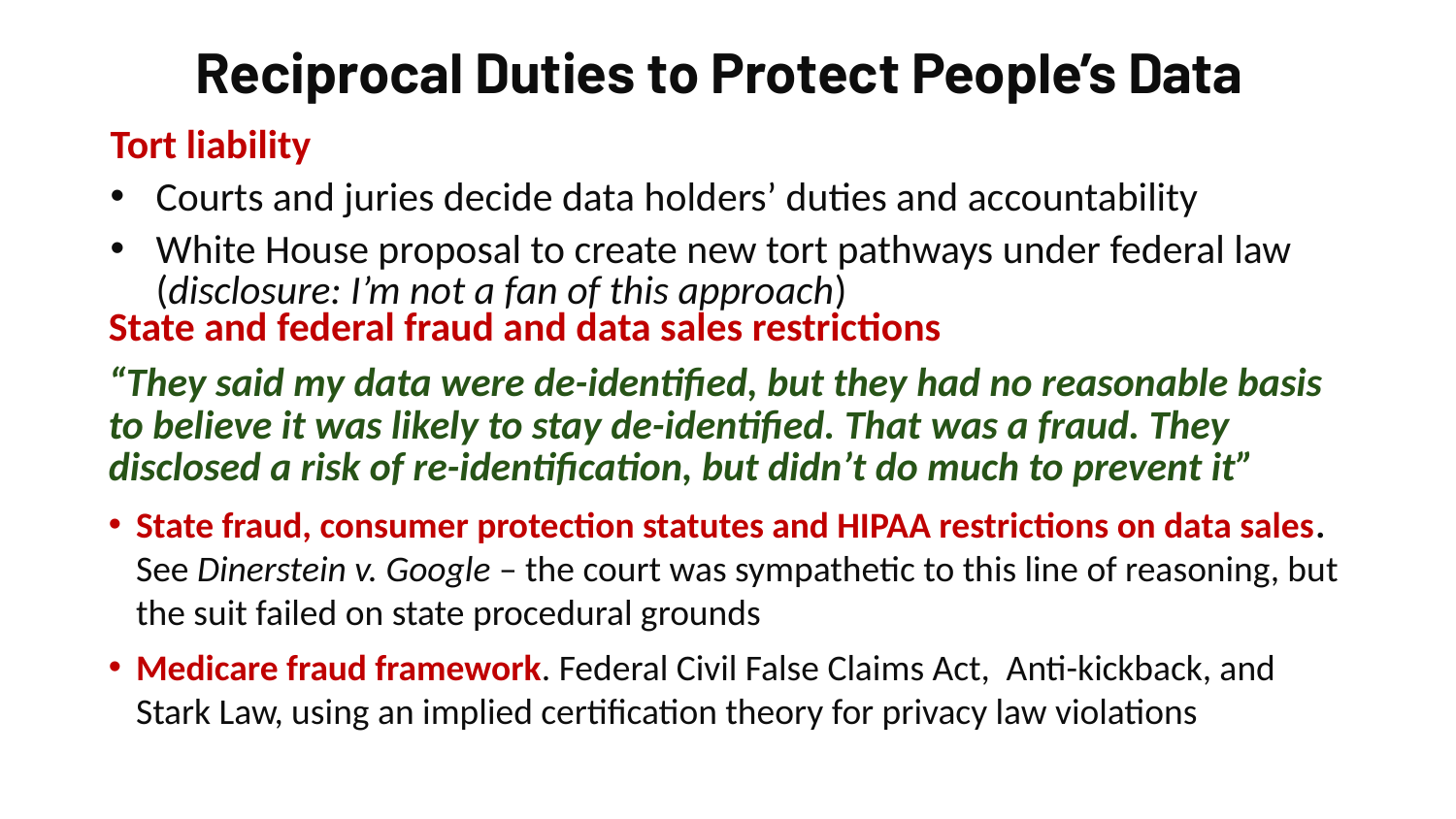

# Reciprocal Duties to Protect People’s Data
Tort liability
Courts and juries decide data holders’ duties and accountability
White House proposal to create new tort pathways under federal law (disclosure: I’m not a fan of this approach)

State and federal fraud and data sales restrictions
“They said my data were de-identified, but they had no reasonable basis to believe it was likely to stay de-identified. That was a fraud. They disclosed a risk of re-identification, but didn’t do much to prevent it”
State fraud, consumer protection statutes and HIPAA restrictions on data sales. See Dinerstein v. Google – the court was sympathetic to this line of reasoning, but the suit failed on state procedural grounds
Medicare fraud framework. Federal Civil False Claims Act,  Anti-kickback, and Stark Law, using an implied certification theory for privacy law violations
12